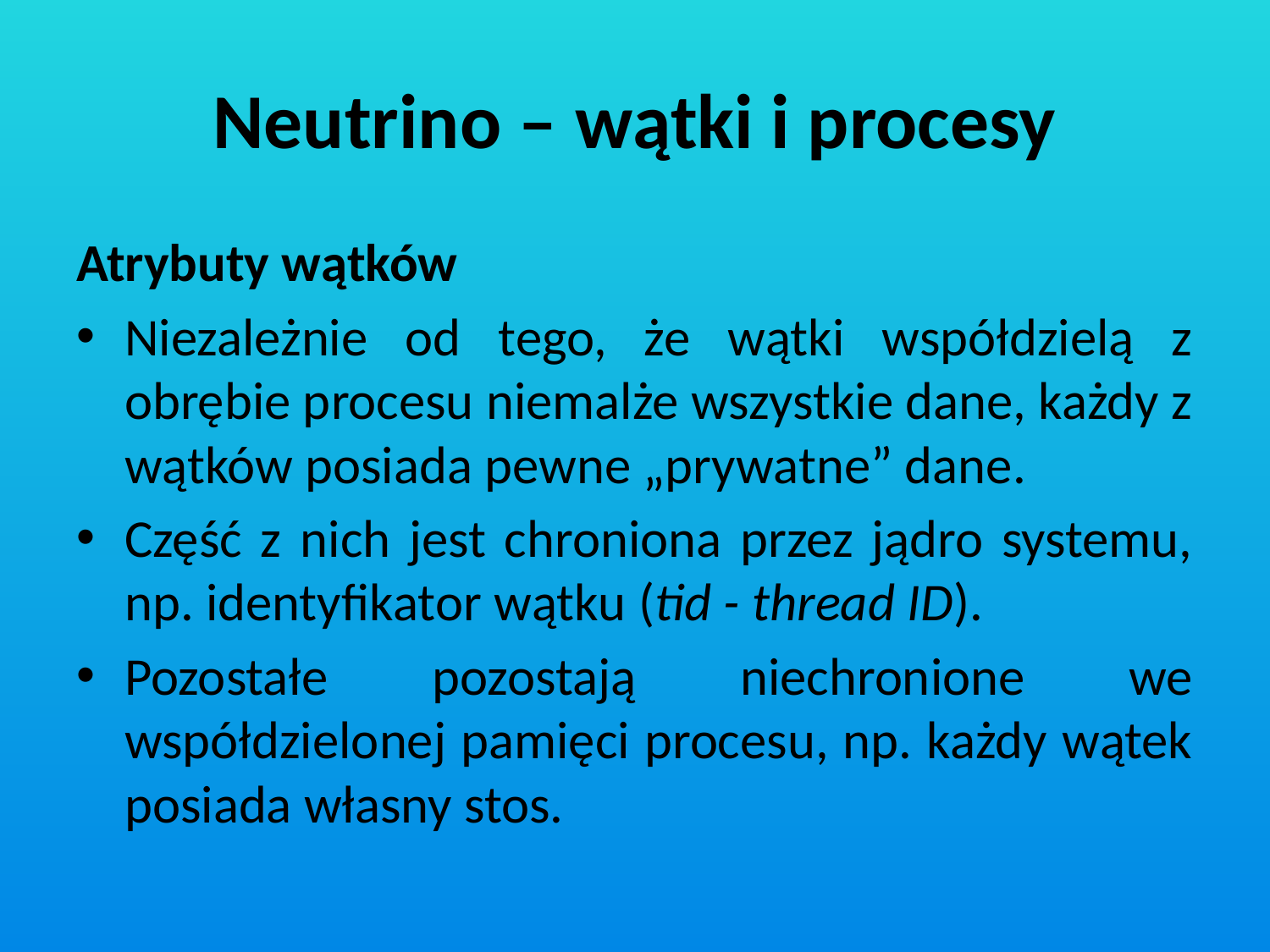

# Neutrino – wątki i procesy
Atrybuty wątków
Niezależnie od tego, że wątki współdzielą z obrębie procesu niemalże wszystkie dane, każdy z wątków posiada pewne „prywatne” dane.
Część z nich jest chroniona przez jądro systemu, np. identyfikator wątku (tid - thread ID).
Pozostałe pozostają niechronione we współdzielonej pamięci procesu, np. każdy wątek posiada własny stos.